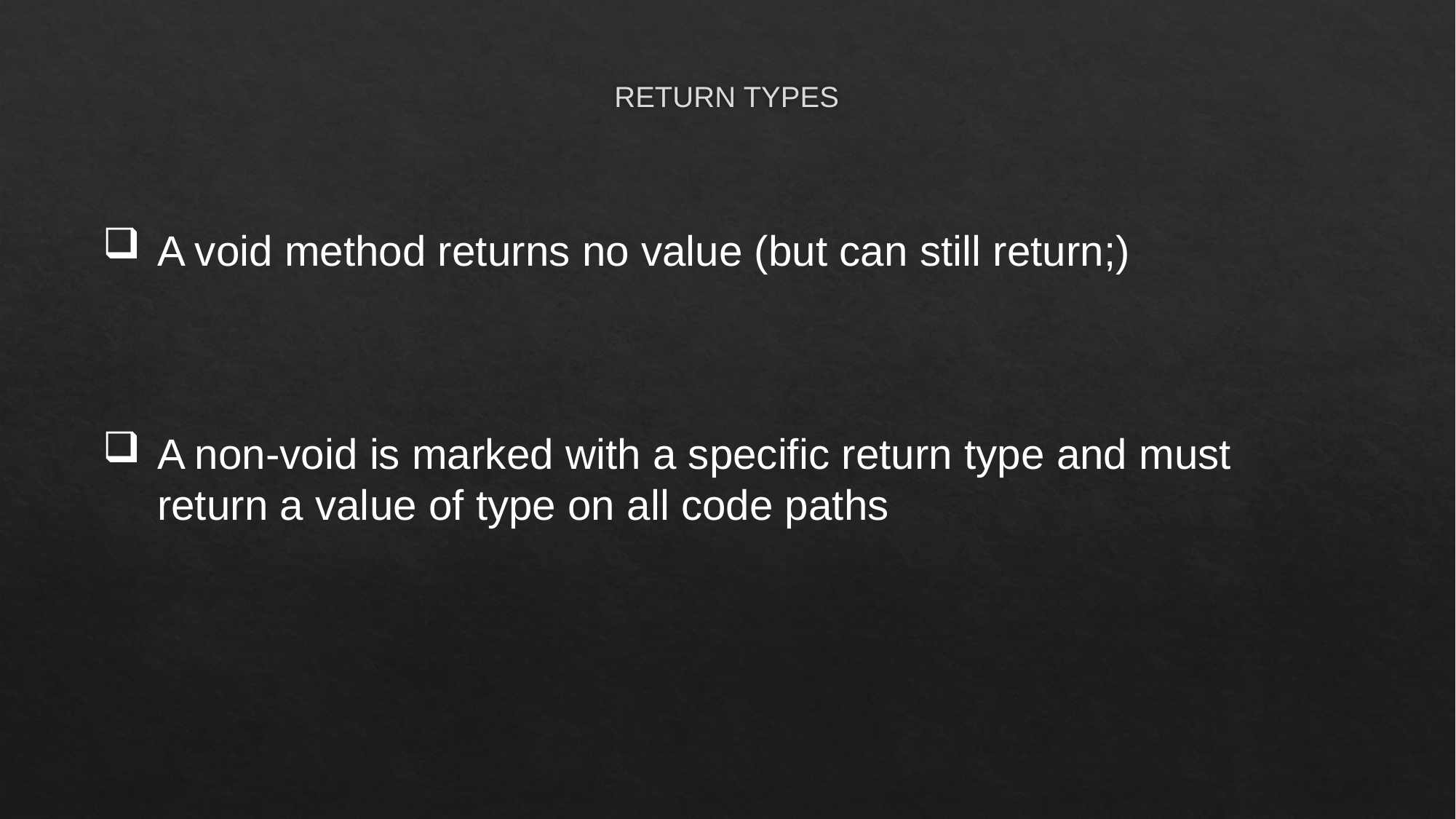

# RETURN TYPES
A void method returns no value (but can still return;)

A non-void is marked with a specific return type and must return a value of type on all code paths